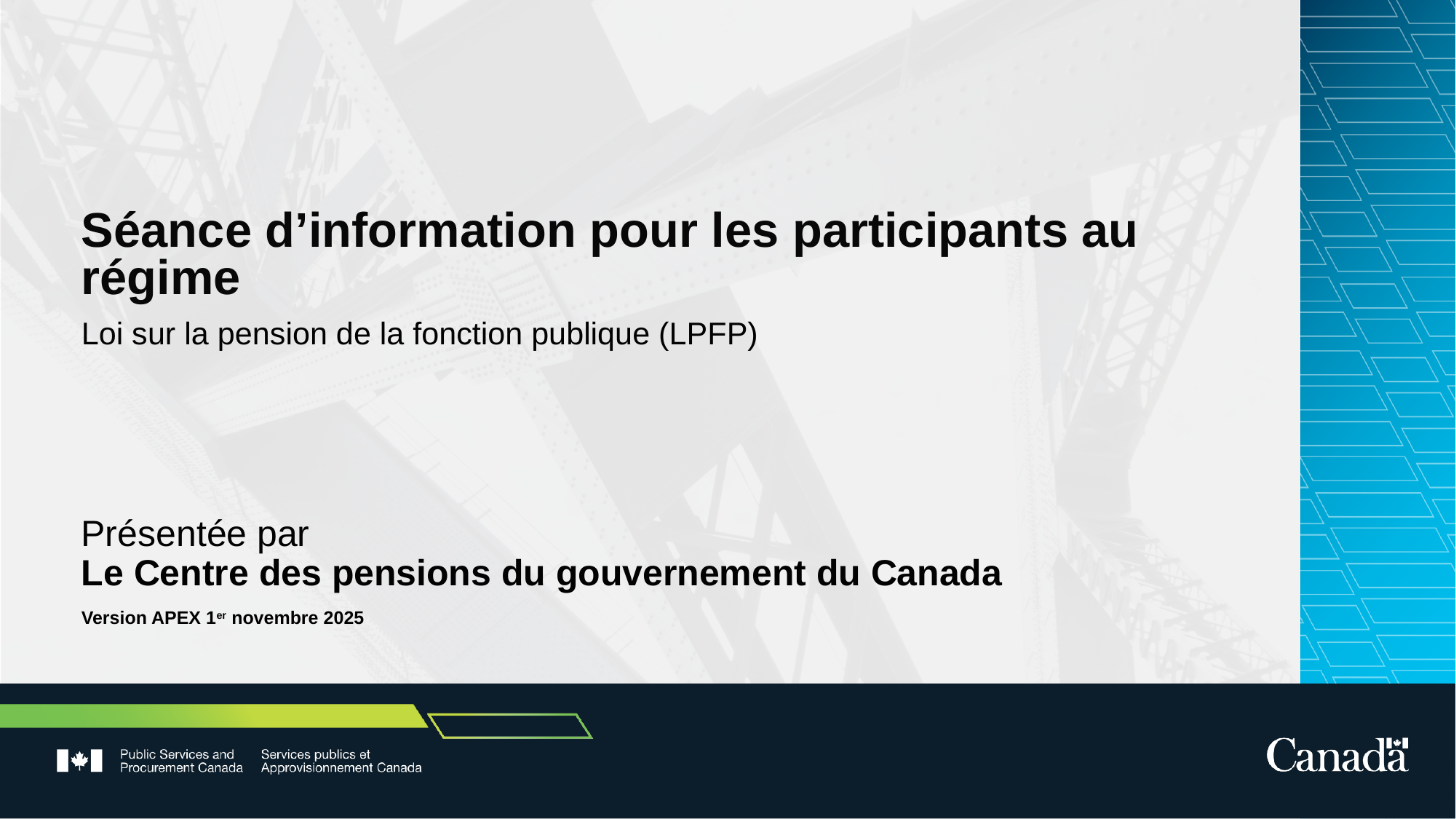

# Séance d’information pour les participants au régime Loi sur la pension de la fonction publique (LPFP)
Présentée par
Le Centre des pensions du gouvernement du Canada
Version APEX 1er novembre 2025